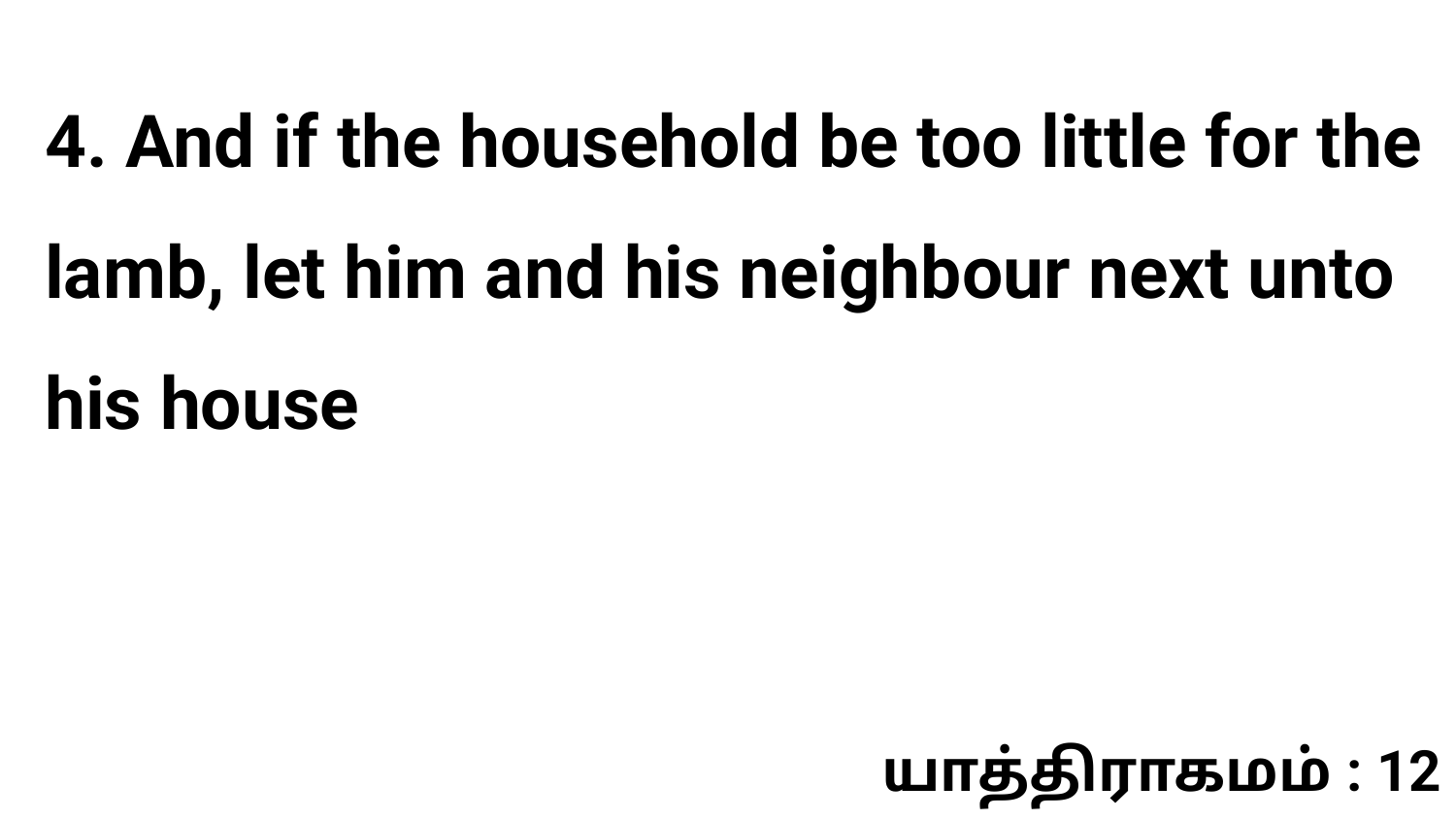

4. And if the household be too little for the lamb, let him and his neighbour next unto his house
யாத்திராகமம் : 12